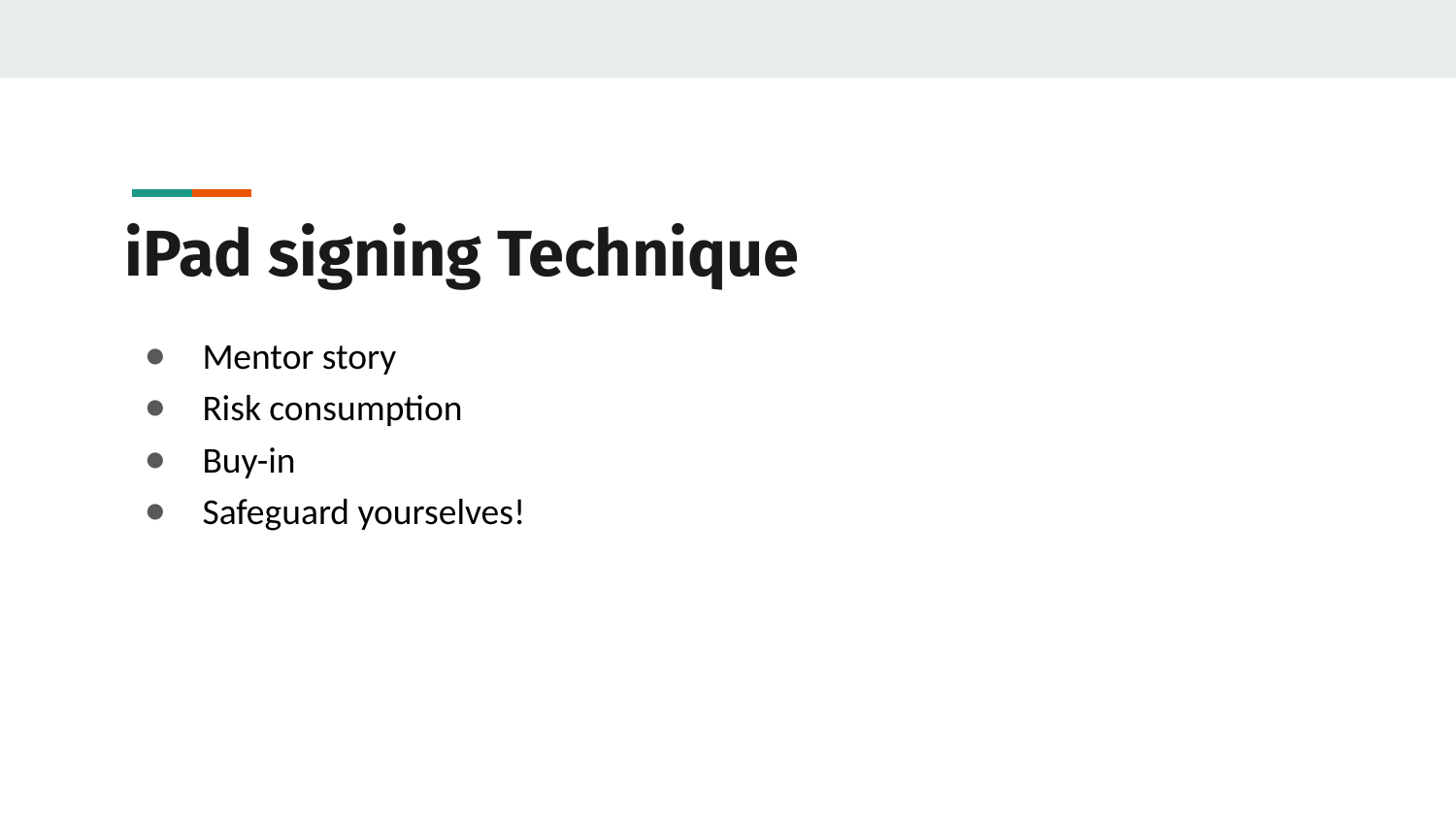

# iPad signing Technique
Mentor story
Risk consumption
Buy-in
Safeguard yourselves!